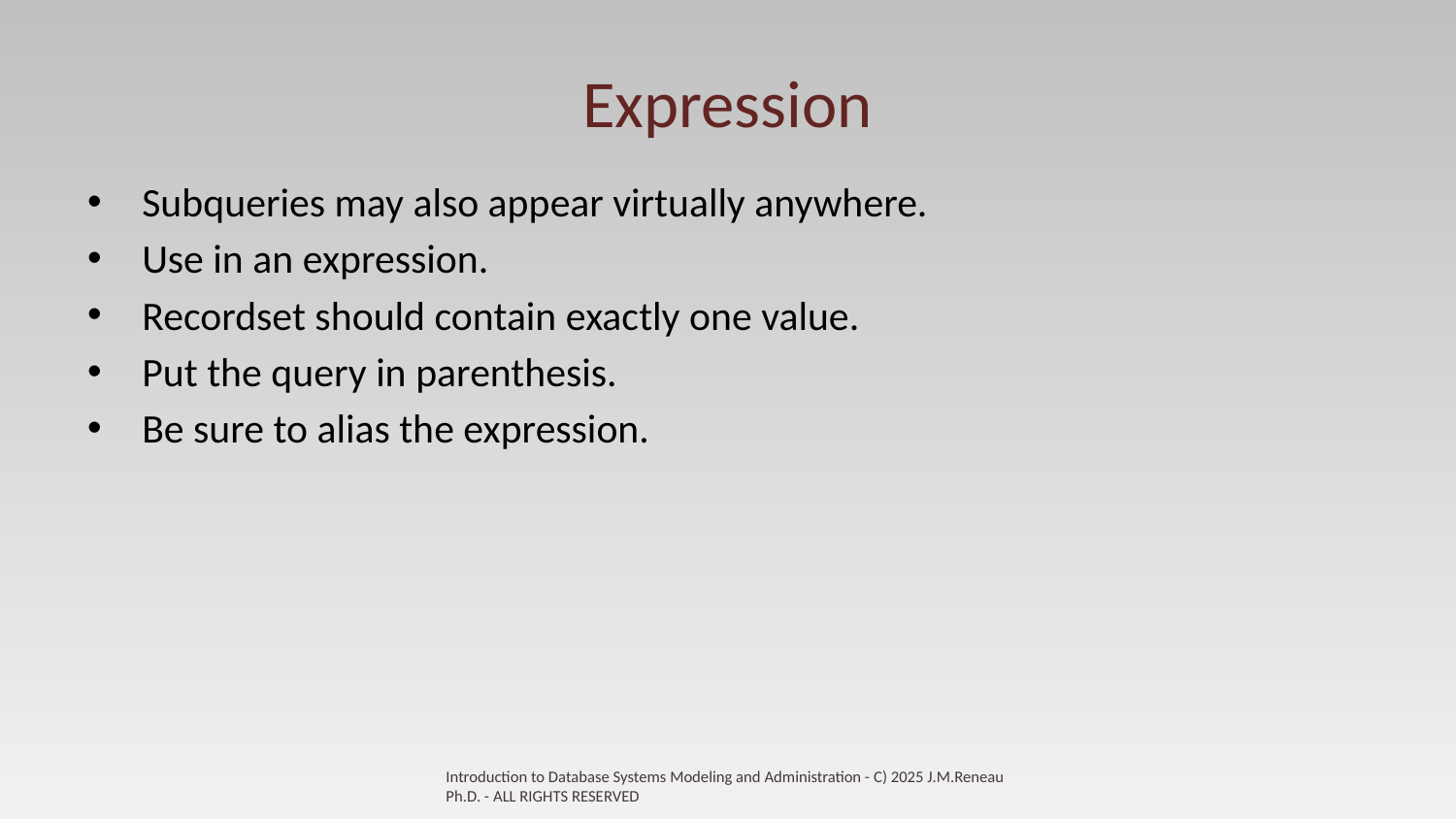

# Expression
Subqueries may also appear virtually anywhere.
Use in an expression.
Recordset should contain exactly one value.
Put the query in parenthesis.
Be sure to alias the expression.
Introduction to Database Systems Modeling and Administration - C) 2025 J.M.Reneau Ph.D. - ALL RIGHTS RESERVED